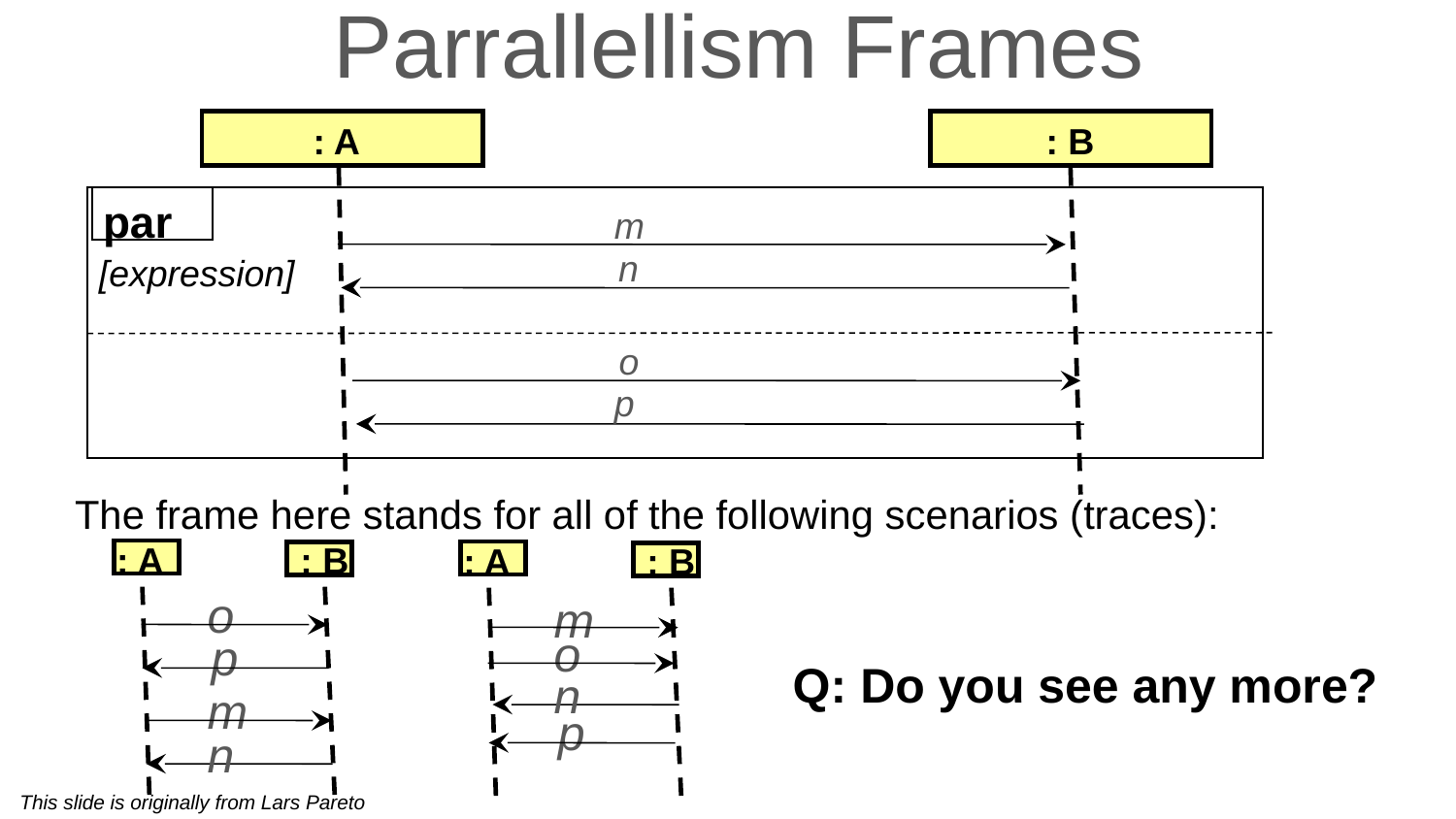

# Parrallellism Frames

: A
: B

par
m
n
[expression]
o
p
The frame here stands for all of the following scenarios (traces):
: A
: B
: A
: B

o
m
o
p
Q: Do you see any more?
n
m
p
n
This slide is originally from Lars Pareto